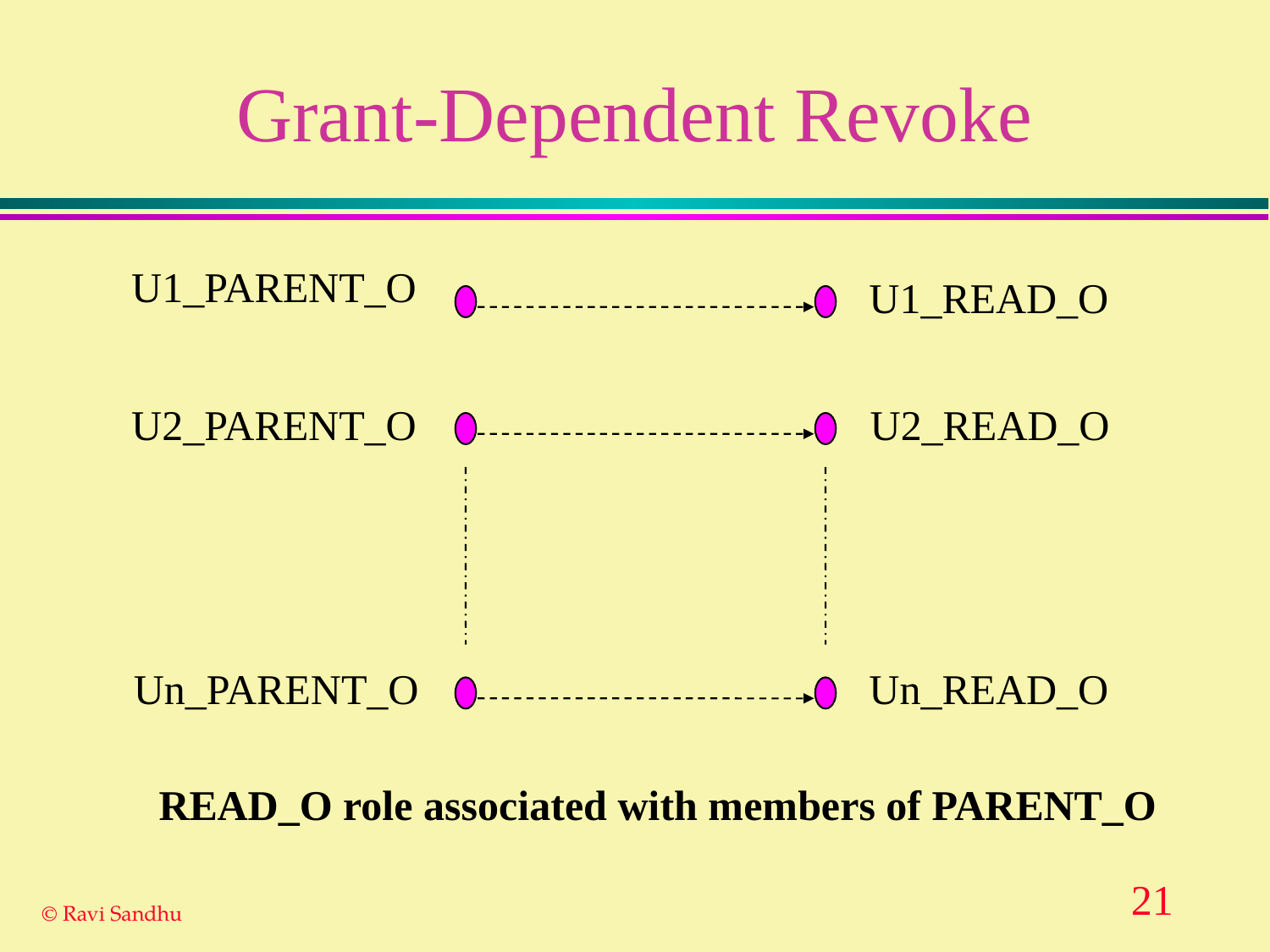

Grant-Dependent Revoke
U1_PARENT_O
U1_READ_O

U2_PARENT_O
U2_READ_O

Un_PARENT_O
Un_READ_O

READ_O role associated with members of PARENT_O